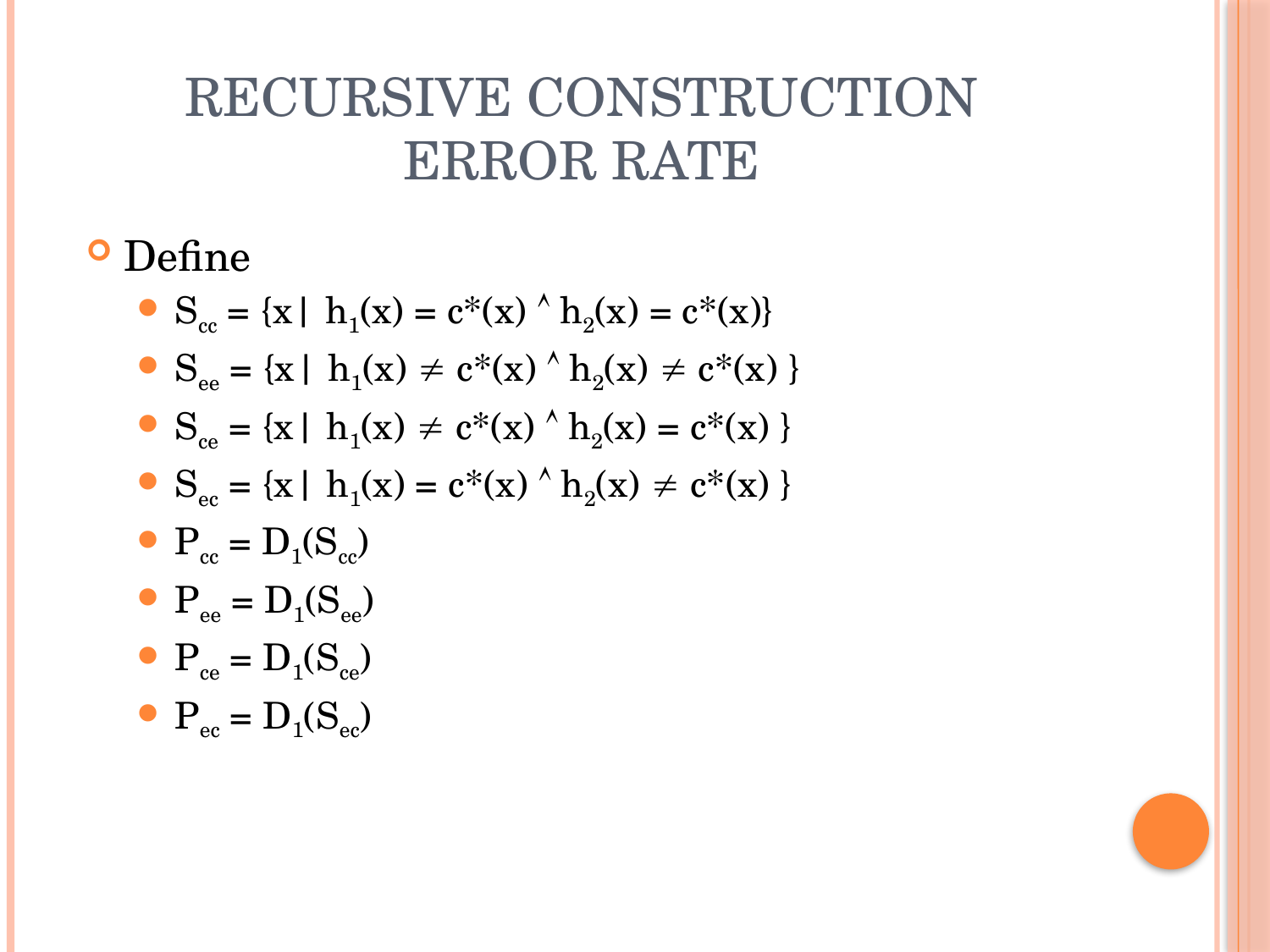

# Recursive construction Error rate
Define
Scc = {x| h1(x) = c*(x) ∧ h2(x) = c*(x)}
See = {x| h1(x) ≠ c*(x) ∧ h2(x) ≠ c*(x) }
Sce = {x| h1(x) ≠ c*(x) ∧ h2(x) = c*(x) }
Sec = {x| h1(x) = c*(x) ∧ h2(x) ≠ c*(x) }
Pcc = D1(Scc)
Pee = D1(See)
Pce = D1(Sce)
Pec = D1(Sec)